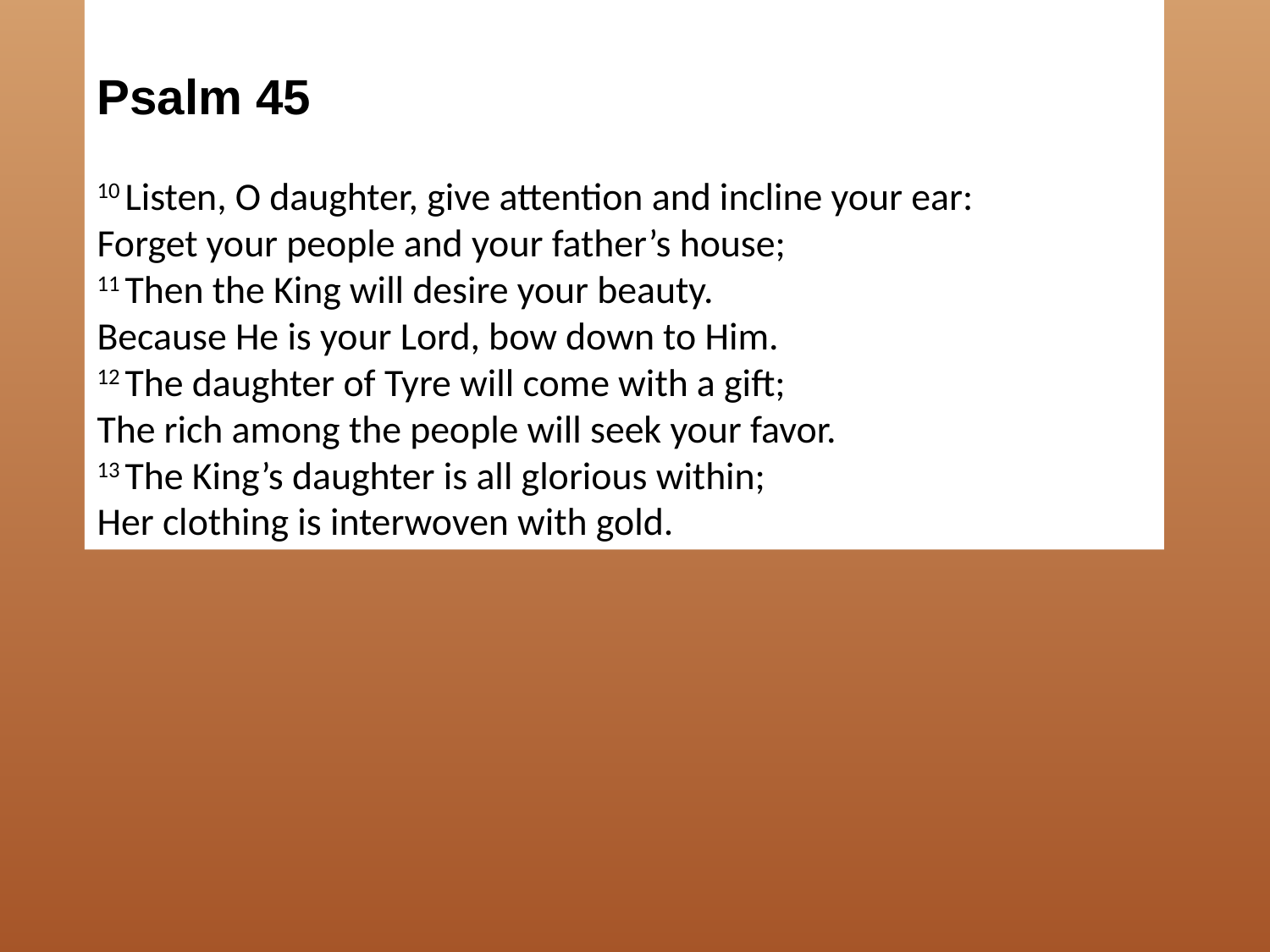

Psalm 45

10 Listen, O daughter, give attention and incline your ear:
Forget your people and your father’s house;
11 Then the King will desire your beauty.
Because He is your Lord, bow down to Him.
12 The daughter of Tyre will come with a gift;
The rich among the people will seek your favor.
13 The King’s daughter is all glorious within;
Her clothing is interwoven with gold.